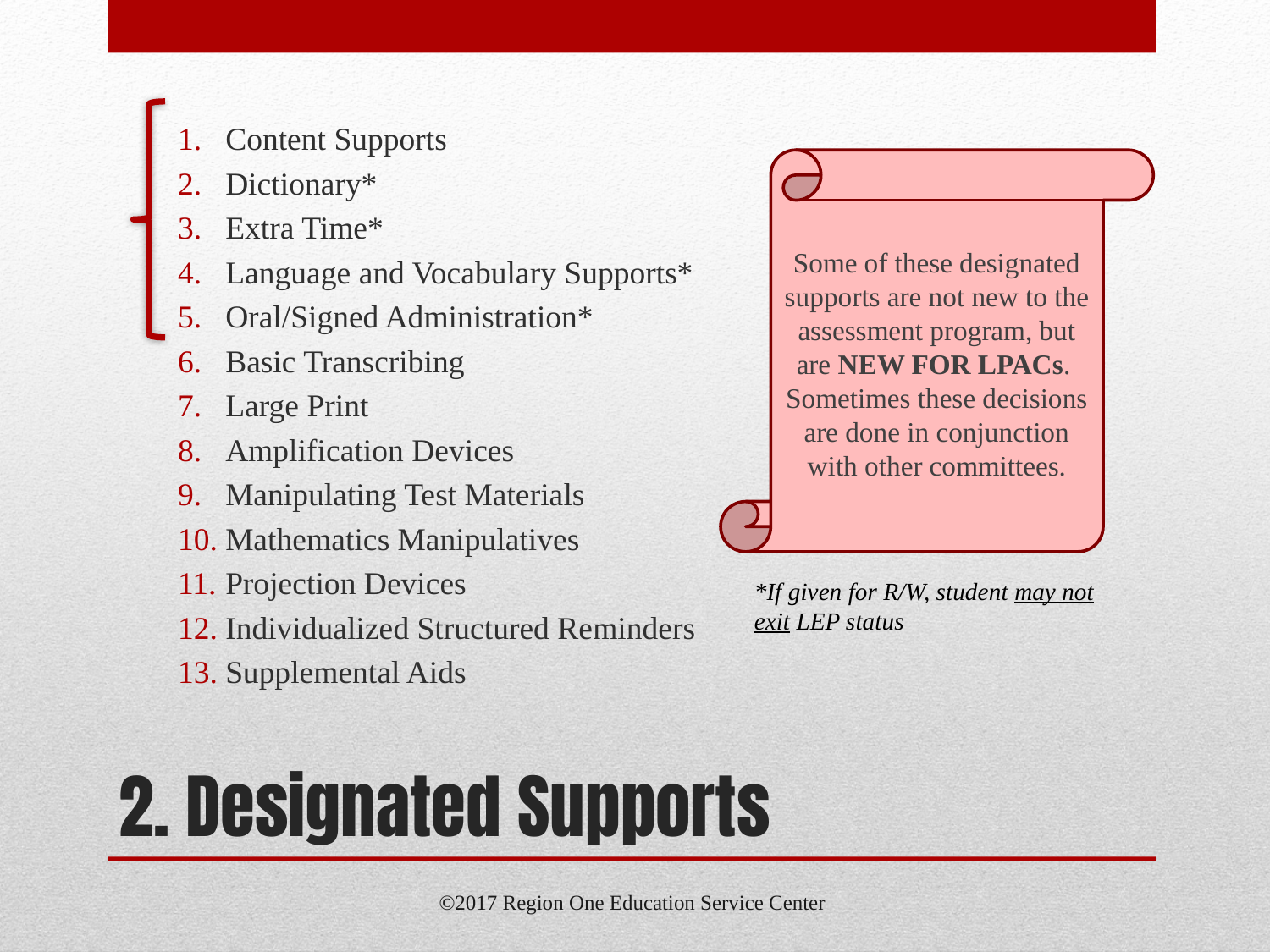

Content Supports
Dictionary*
Extra Time*
Language and Vocabulary Supports*
Oral/Signed Administration*
Basic Transcribing
Large Print
Amplification Devices
Manipulating Test Materials
Mathematics Manipulatives
Projection Devices
Individualized Structured Reminders
Supplemental Aids

Some of these designated supports are not new to the assessment program, but are NEW FOR LPACs.
Sometimes these decisions are done in conjunction with other committees.
*If given for R/W, student may not exit LEP status
# 2. Designated Supports
©2017 Region One Education Service Center